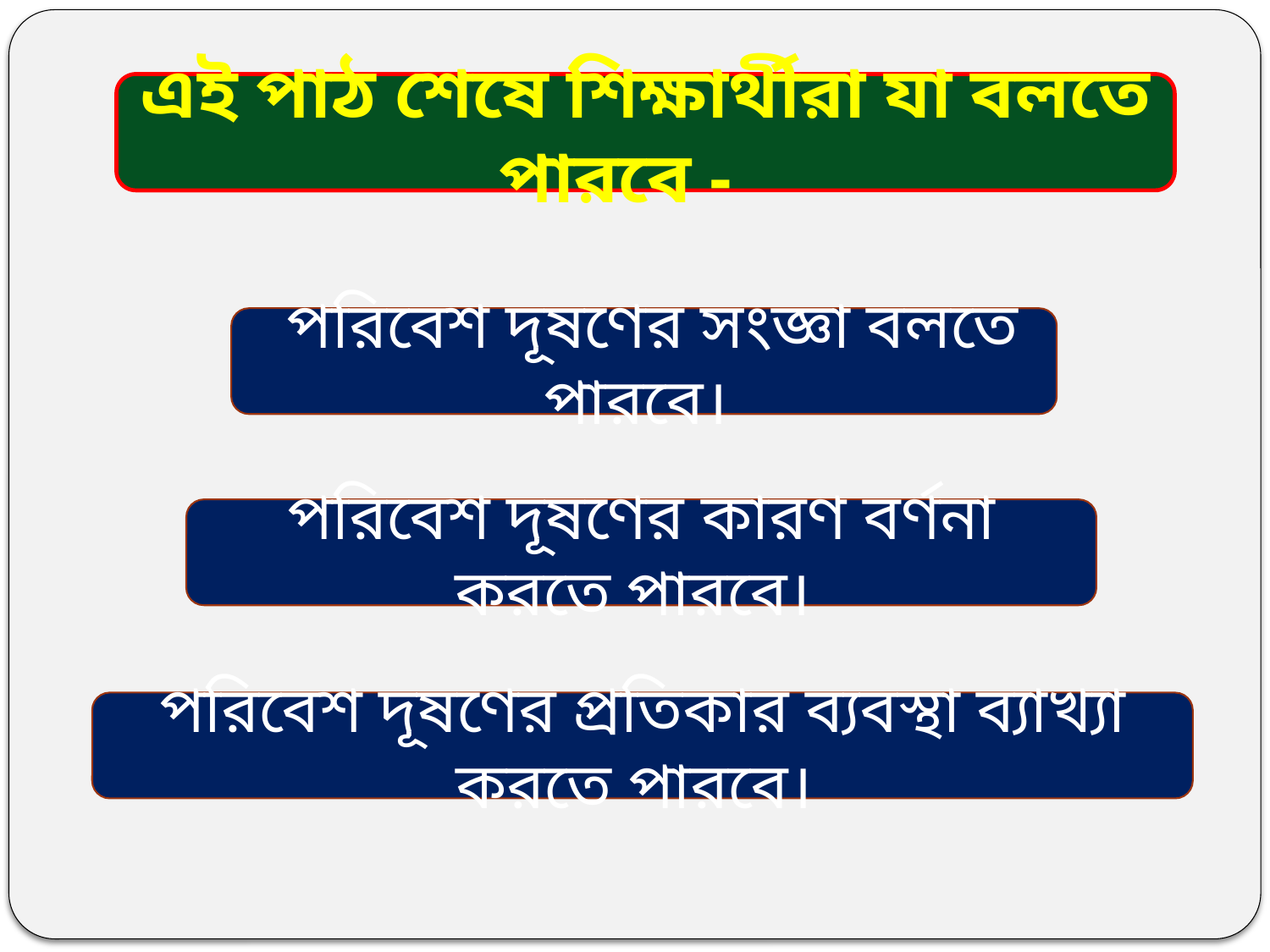

এই পাঠ শেষে শিক্ষার্থীরা যা বলতে পারবে -
 পরিবেশ দূষণের সংজ্ঞা বলতে পারবে।

পরিবেশ দূষণের কারণ বর্ণনা করতে পারবে।

পরিবেশ দূষণের প্রতিকার ব্যবস্থা ব্যাখ্যা করতে পারবে।